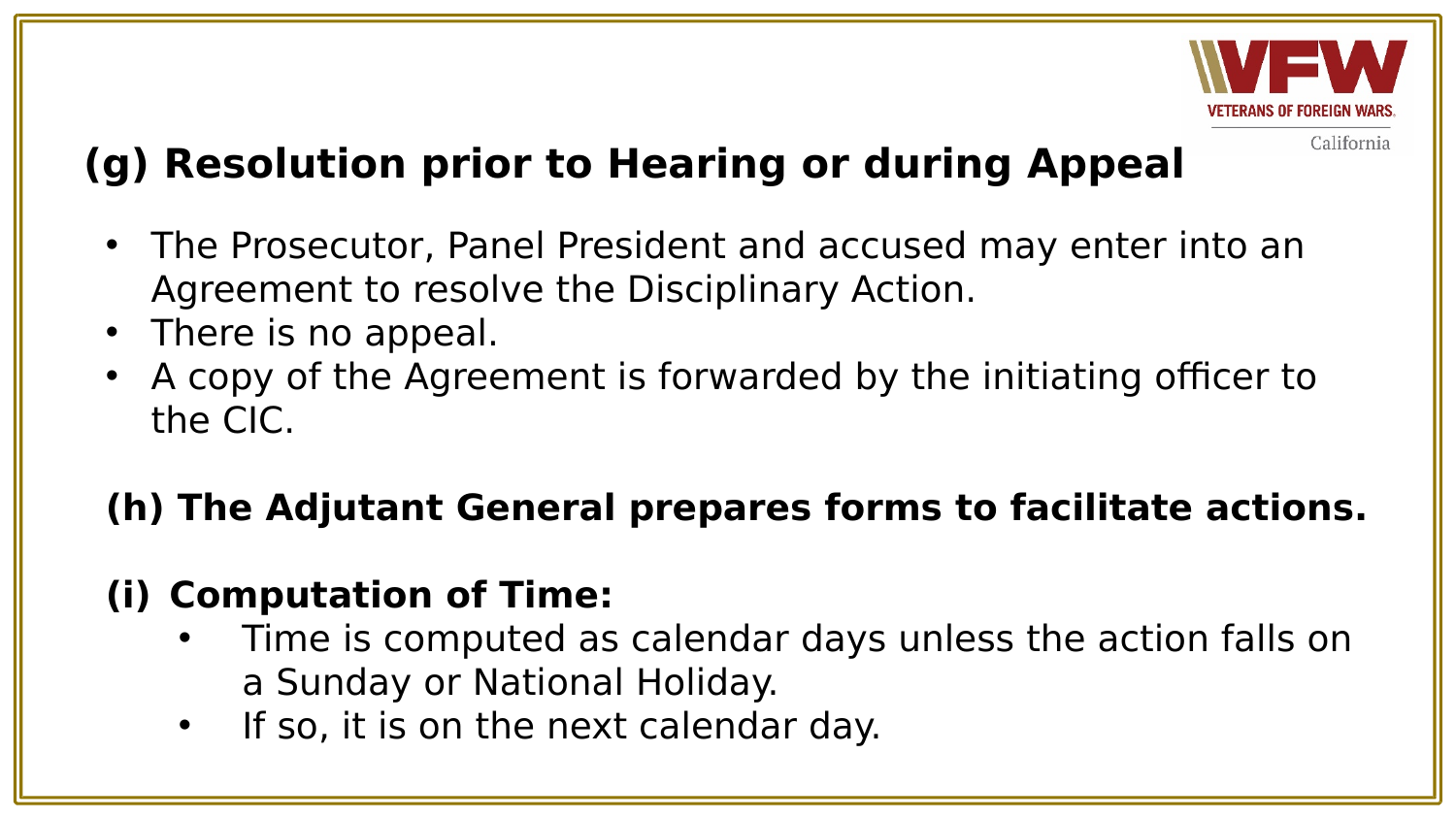

# (g) Resolution prior to Hearing or during Appeal

The Prosecutor, Panel President and accused may enter into an Agreement to resolve the Disciplinary Action.
There is no appeal.
A copy of the Agreement is forwarded by the initiating officer to the CIC.

(h) The Adjutant General prepares forms to facilitate actions.

Computation of Time:
Time is computed as calendar days unless the action falls on a Sunday or National Holiday.
If so, it is on the next calendar day.